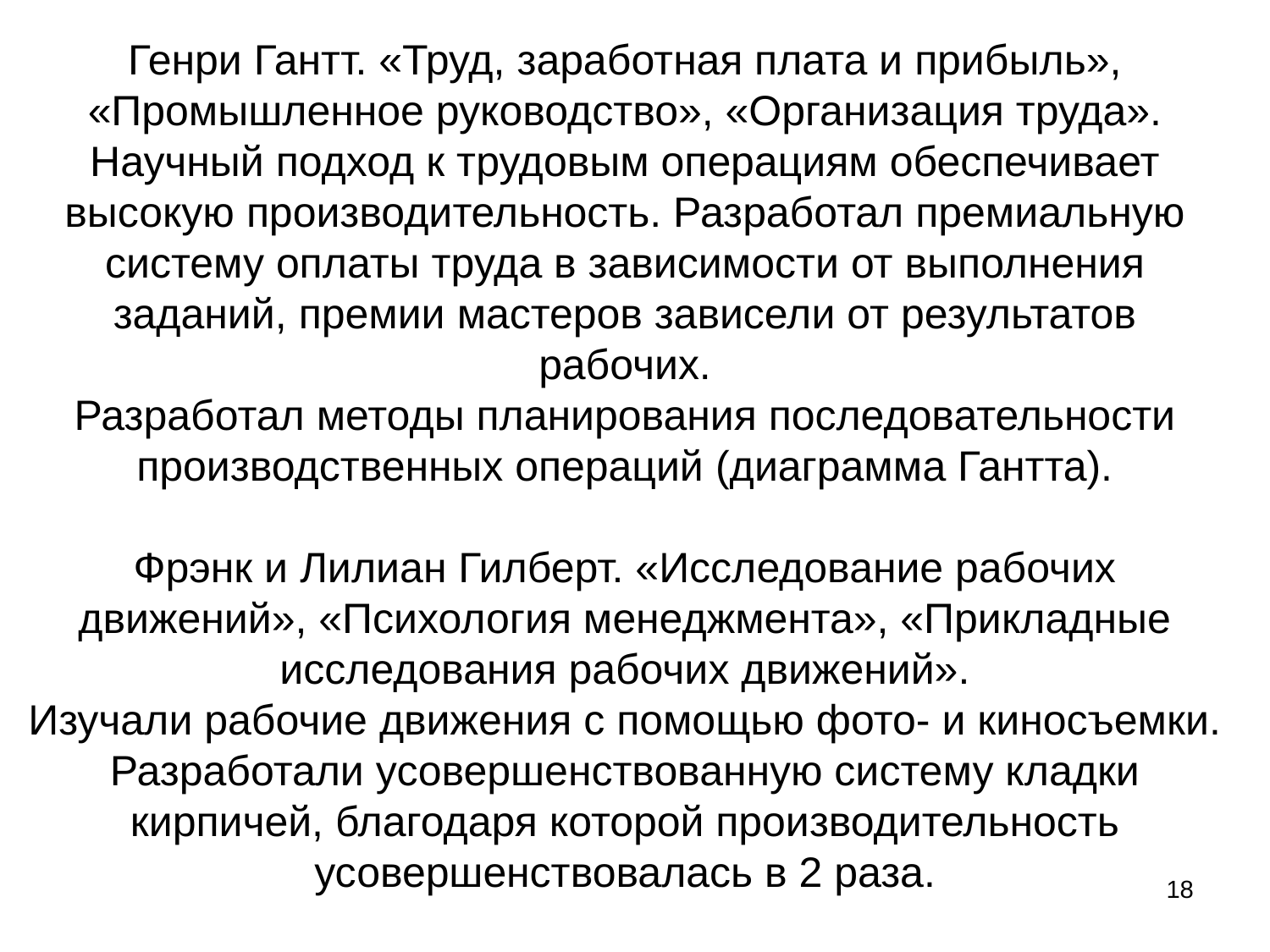

# Генри Гантт. «Труд, заработная плата и прибыль», «Промышленное руководство», «Организация труда». Научный подход к трудовым операциям обеспечивает высокую производительность. Разработал премиальную систему оплаты труда в зависимости от выполнения заданий, премии мастеров зависели от результатов рабочих. Разработал методы планирования последовательности производственных операций (диаграмма Гантта).   Фрэнк и Лилиан Гилберт. «Исследование рабочих движений», «Психология менеджмента», «Прикладные исследования рабочих движений». Изучали рабочие движения с помощью фото- и киносъемки. Разработали усовершенствованную систему кладки кирпичей, благодаря которой производительность усовершенствовалась в 2 раза.
18